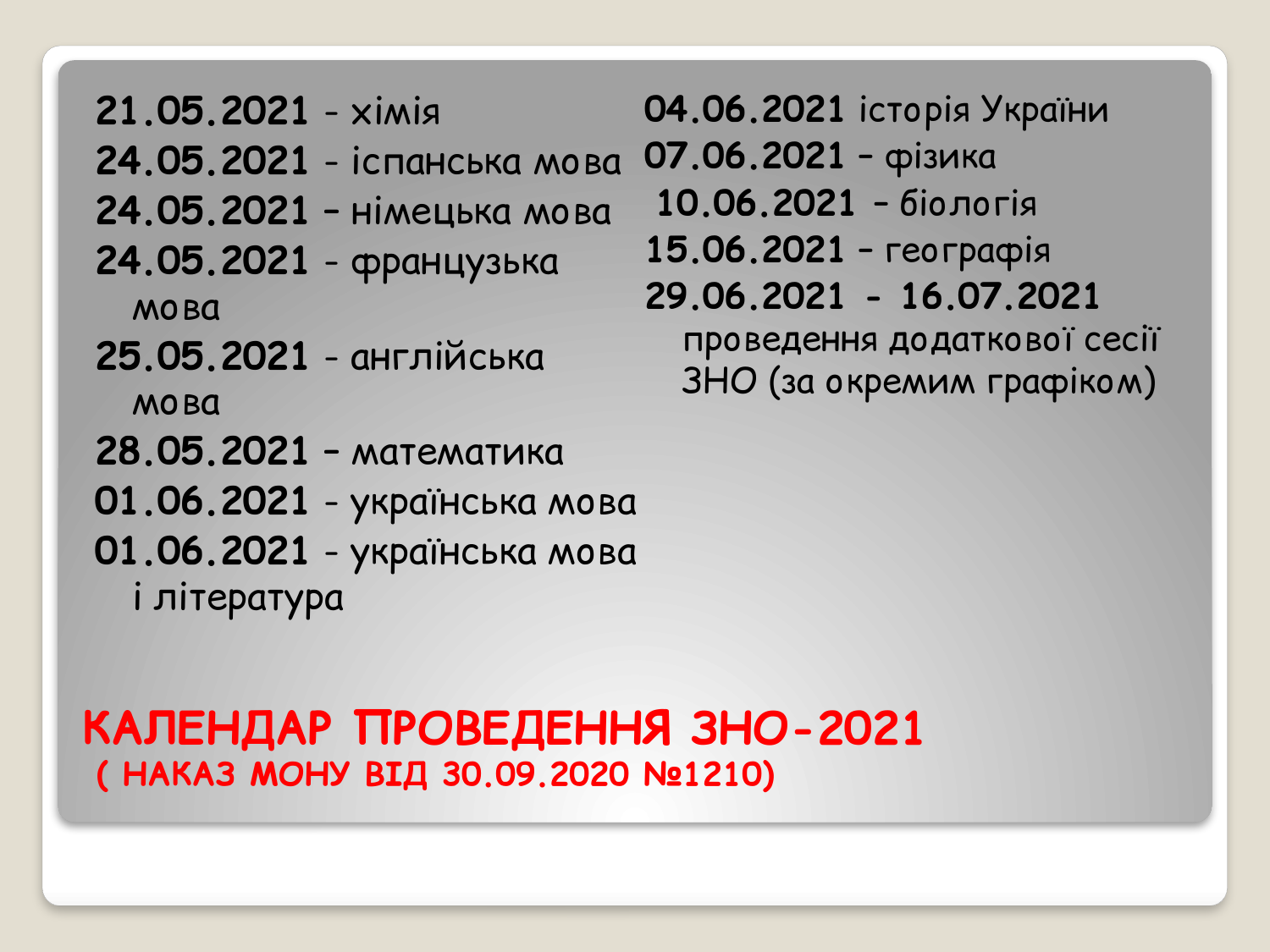

21.05.2021 - хімія
24.05.2021 - іспанська мова
24.05.2021 – німецька мова
24.05.2021 - французька мова
25.05.2021 - англійська мова
28.05.2021 – математика
01.06.2021 - українська мова
01.06.2021 - українська мова і література
04.06.2021 історія України
07.06.2021 – фізика
 10.06.2021 – біологія
15.06.2021 – географія
29.06.2021 - 16.07.2021 проведення додаткової сесії ЗНО (за окремим графіком)
# КАЛЕНДАР ПРОВЕДЕННЯ ЗНО-2021 ( НАКАЗ МОНУ ВІД 30.09.2020 №1210)